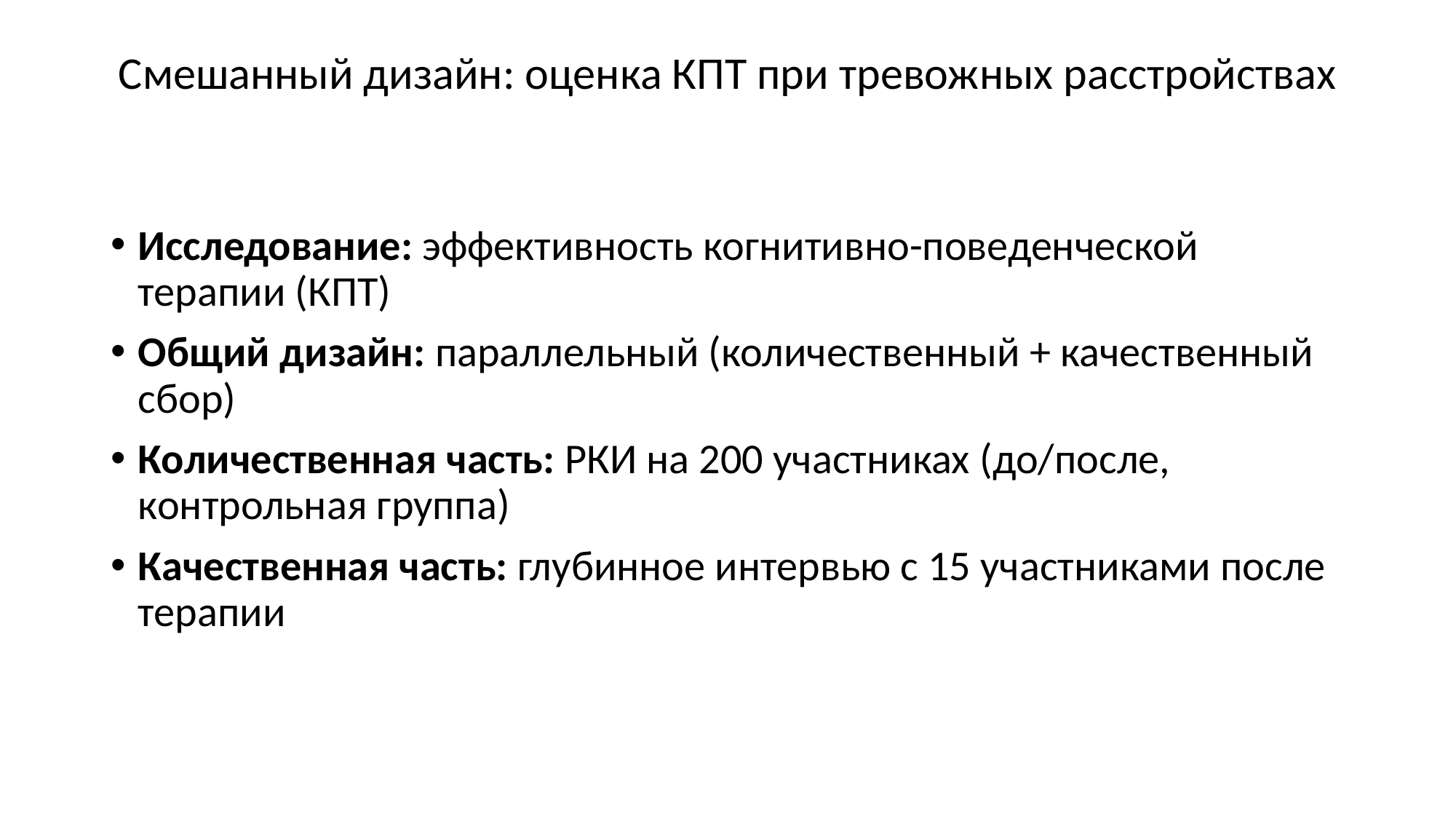

# Смешанный дизайн: оценка КПТ при тревожных расстройствах
Исследование: эффективность когнитивно-поведенческой терапии (КПТ)
Общий дизайн: параллельный (количественный + качественный сбор)
Количественная часть: РКИ на 200 участниках (до/после, контрольная группа)
Качественная часть: глубинное интервью с 15 участниками после терапии